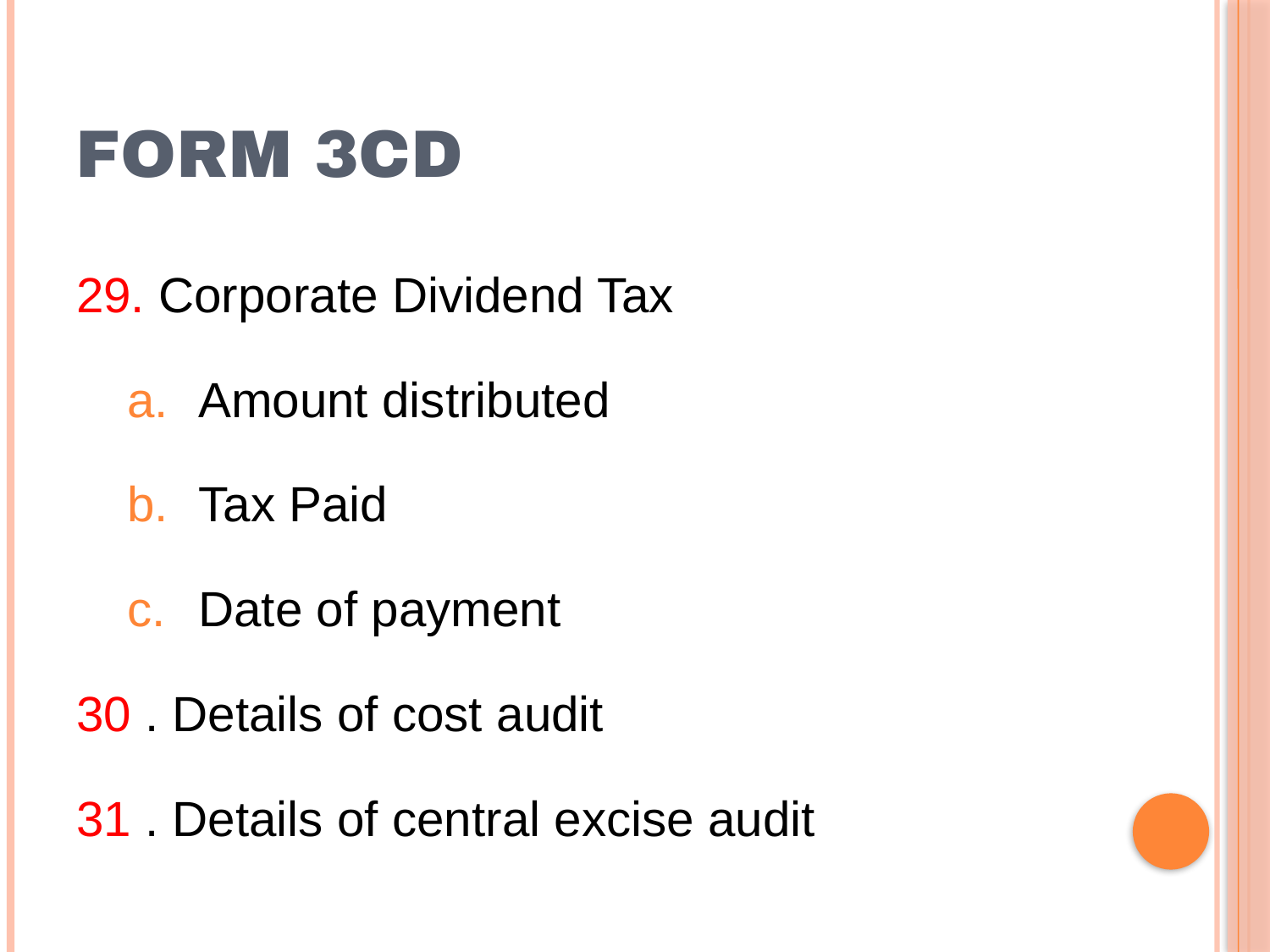

# Form 3cd
29. Corporate Dividend Tax
Amount distributed
Tax Paid
Date of payment
30 . Details of cost audit
31 . Details of central excise audit